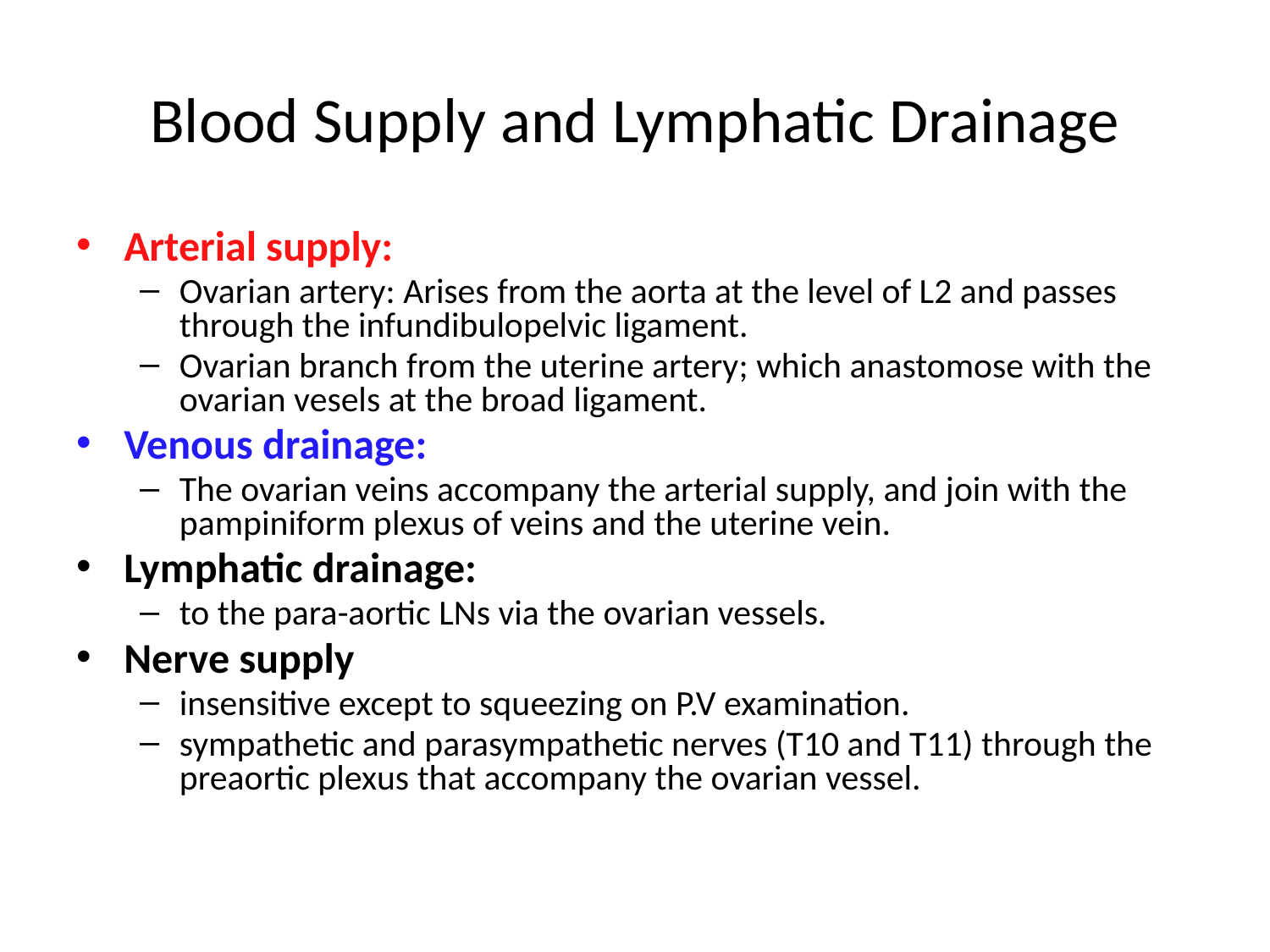

# Blood Supply and Lymphatic Drainage
Arterial supply:
Ovarian artery: Arises from the aorta at the level of L2 and passes through the infundibulopelvic ligament.
Ovarian branch from the uterine artery; which anastomose with the ovarian vesels at the broad ligament.
Venous drainage:
The ovarian veins accompany the arterial supply, and join with the pampiniform plexus of veins and the uterine vein.
Lymphatic drainage:
to the para-aortic LNs via the ovarian vessels.
Nerve supply
insensitive except to squeezing on P.V examination.
sympathetic and parasympathetic nerves (T10 and T11) through the preaortic plexus that accompany the ovarian vessel.